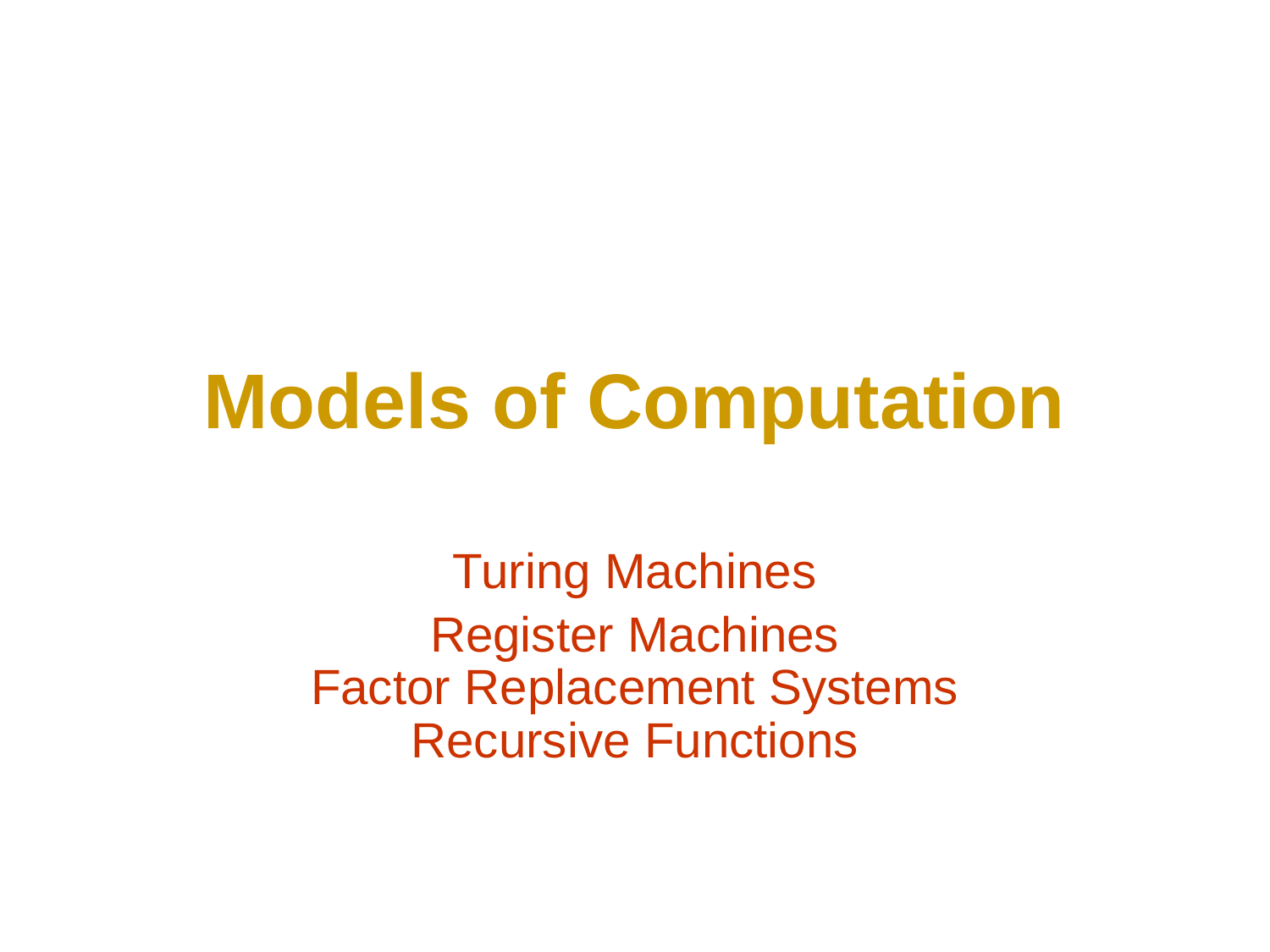

# Models of Computation
Turing Machines
Register Machines
Factor Replacement Systems
Recursive Functions